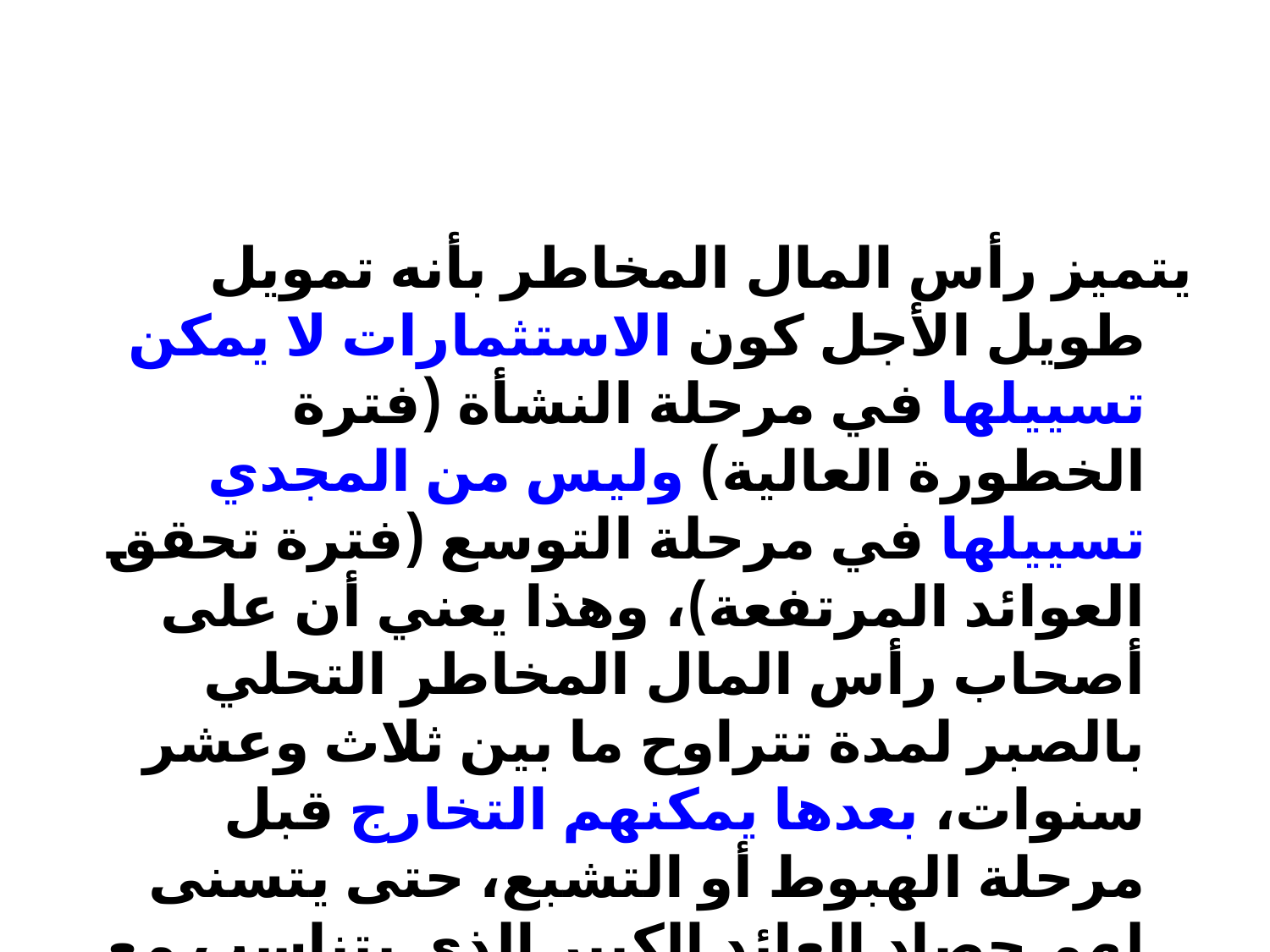

#
يتميز رأس المال المخاطر بأنه تمويل طويل الأجل كون الاستثمارات لا يمكن تسييلها في مرحلة النشأة (فترة الخطورة العالية) وليس من المجدي تسييلها في مرحلة التوسع (فترة تحقق العوائد المرتفعة)، وهذا يعني أن على أصحاب رأس المال المخاطر التحلي بالصبر لمدة تتراوح ما بين ثلاث وعشر سنوات، بعدها يمكنهم التخارج قبل مرحلة الهبوط أو التشبع، حتى يتسنى لهم حصاد العائد الكبير الذي يتناسب مع مستوى المخاطرة التي قبلوا بها.